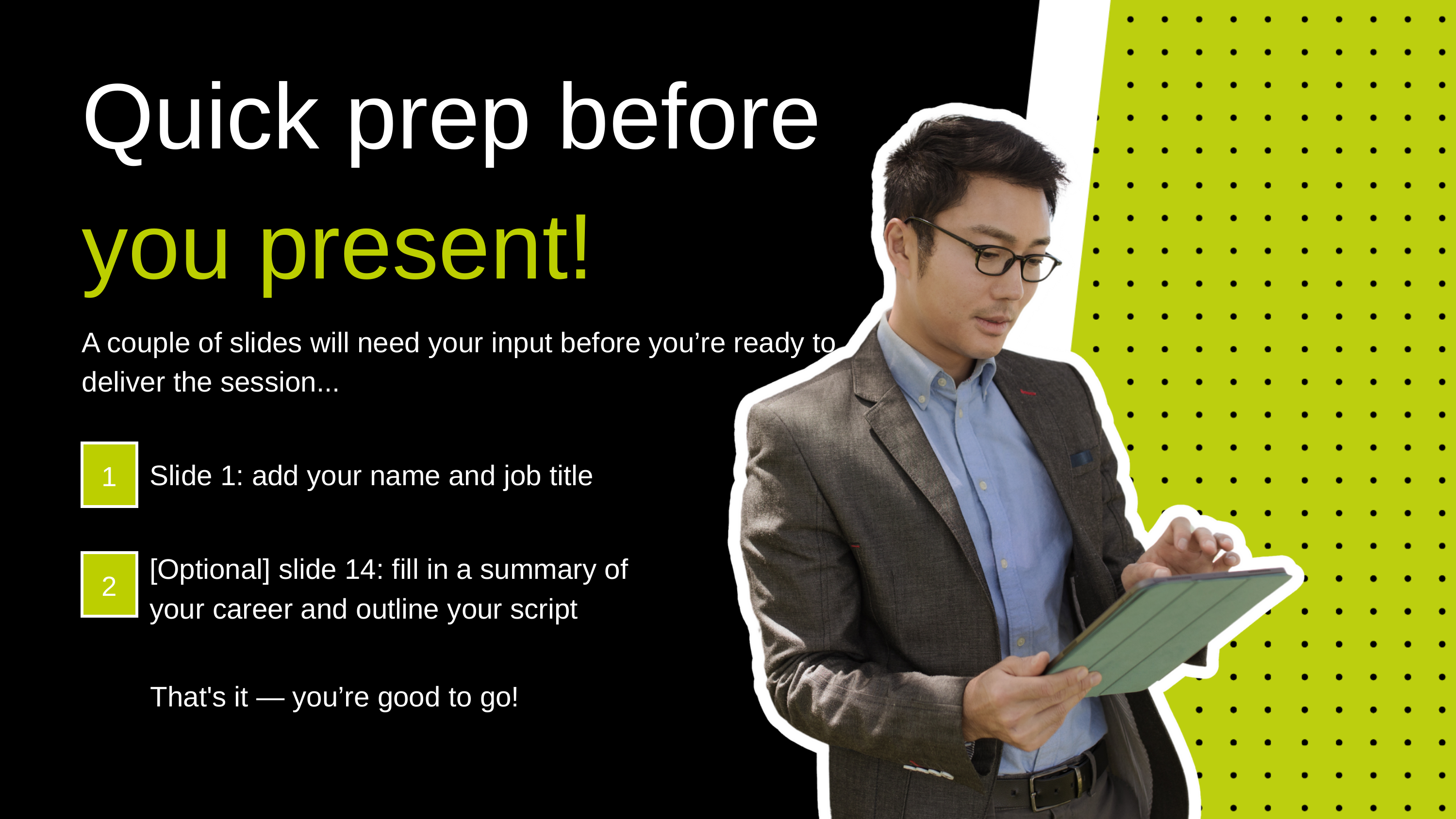

Quick prep before you present!
A couple of slides will need your input before you’re ready to deliver the session...

1
Slide 1: add your name and job title
[Optional] slide 14: fill in a summary of your career and outline your script

2
That's it — you’re good to go!